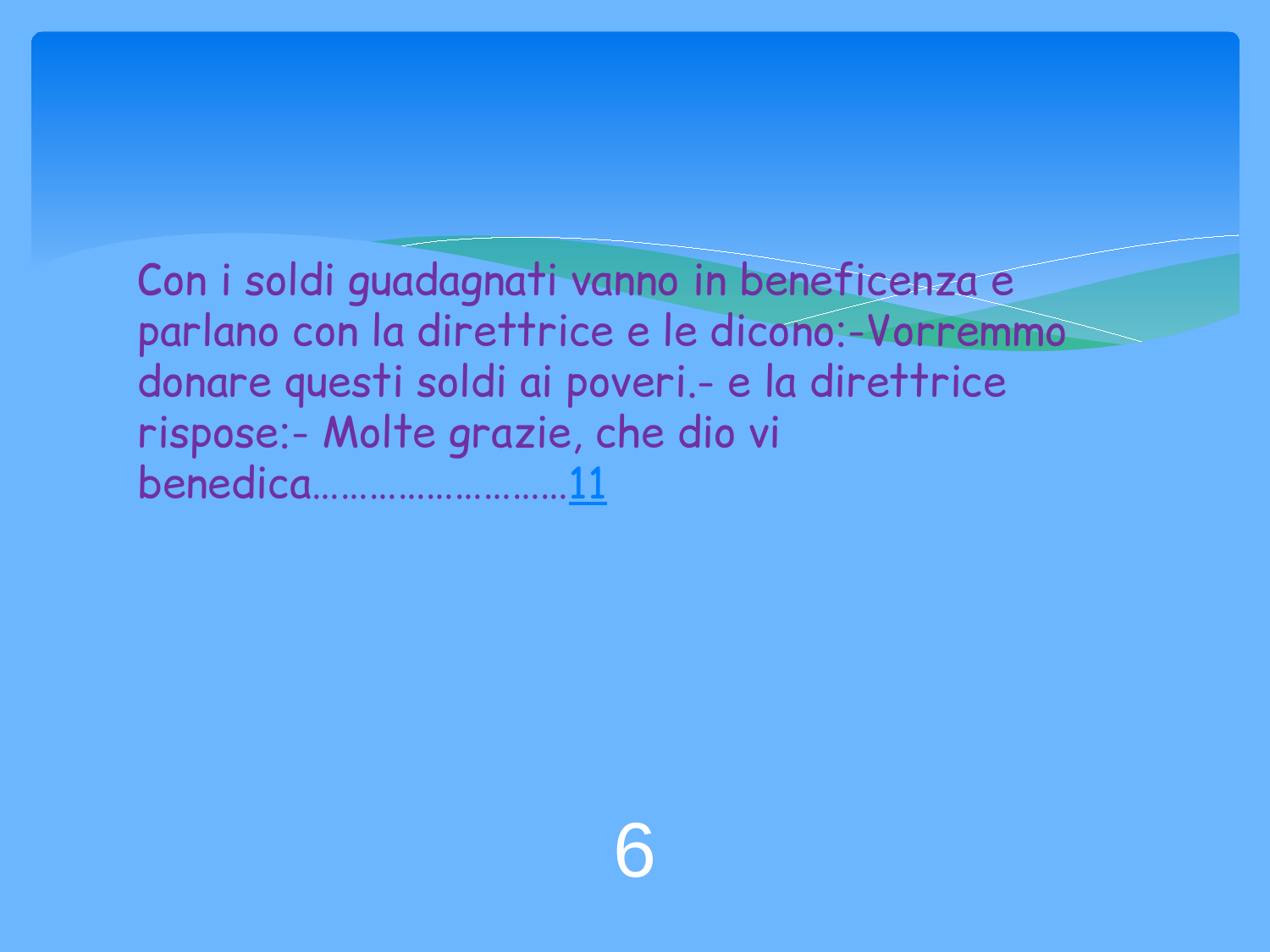

Con i soldi guadagnati vanno in beneficenza e parlano con la direttrice e le dicono:-Vorremmo donare questi soldi ai poveri.- e la direttrice rispose:- Molte grazie, che dio vi benedica………………………11
# 6